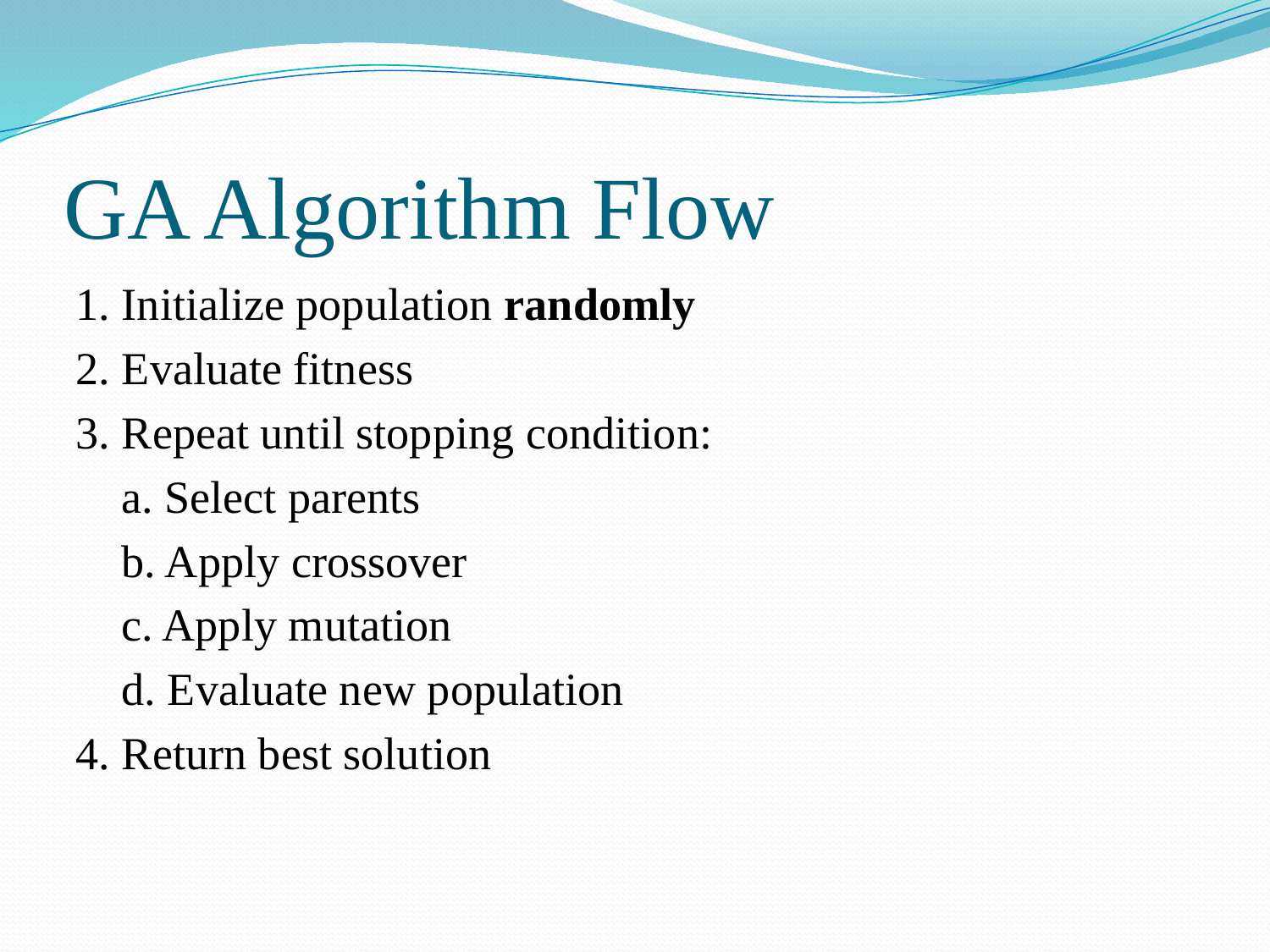

# GA Algorithm Flow
1. Initialize population randomly
2. Evaluate fitness
3. Repeat until stopping condition:
    a. Select parents
    b. Apply crossover
    c. Apply mutation
    d. Evaluate new population
4. Return best solution